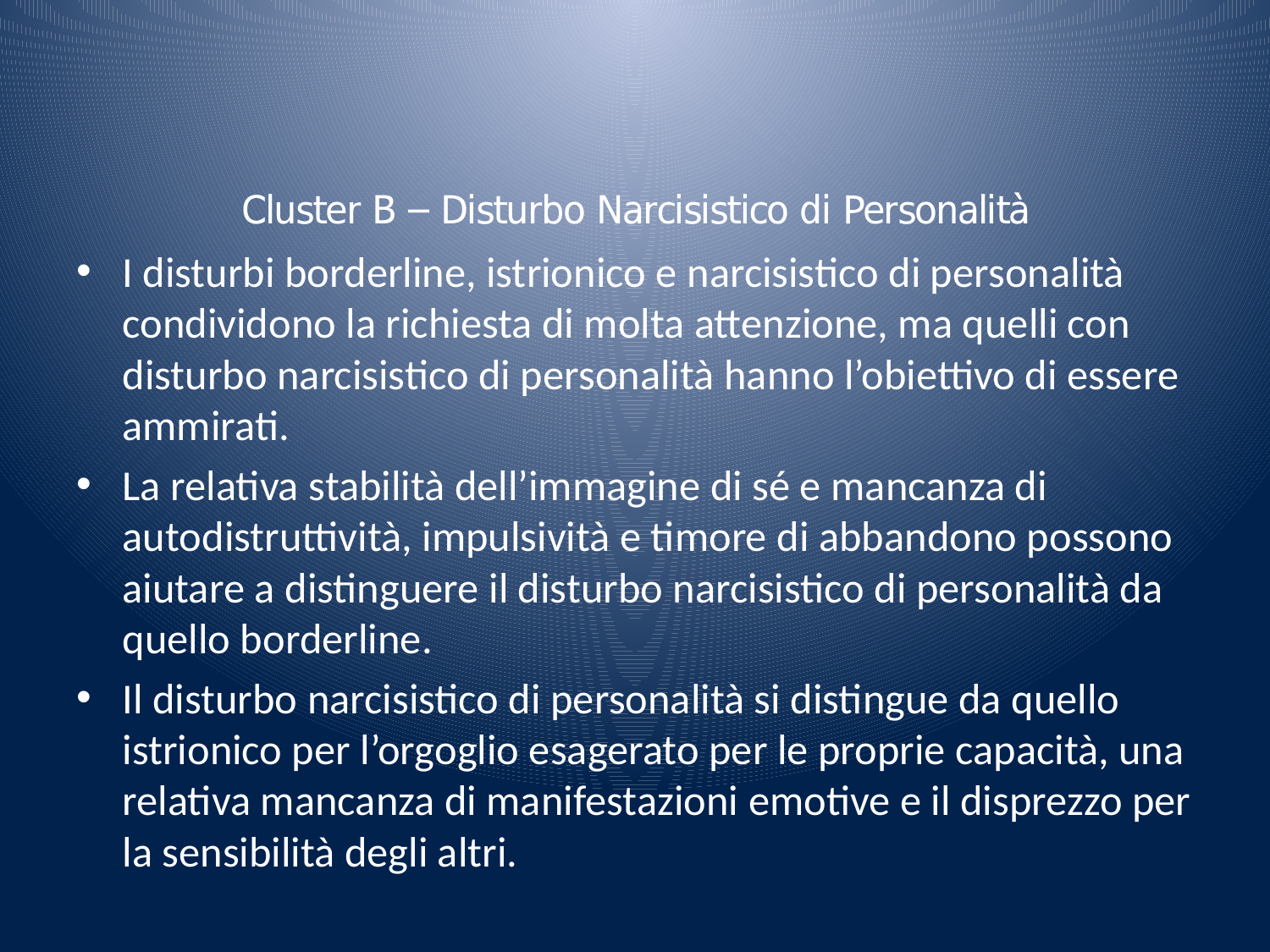

# Cluster B – Disturbo Narcisistico di Personalità
I disturbi borderline, istrionico e narcisistico di personalità condividono la richiesta di molta attenzione, ma quelli con disturbo narcisistico di personalità hanno l’obiettivo di essere ammirati.
La relativa stabilità dell’immagine di sé e mancanza di autodistruttività, impulsività e timore di abbandono possono aiutare a distinguere il disturbo narcisistico di personalità da quello borderline.
Il disturbo narcisistico di personalità si distingue da quello istrionico per l’orgoglio esagerato per le proprie capacità, una relativa mancanza di manifestazioni emotive e il disprezzo per la sensibilità degli altri.